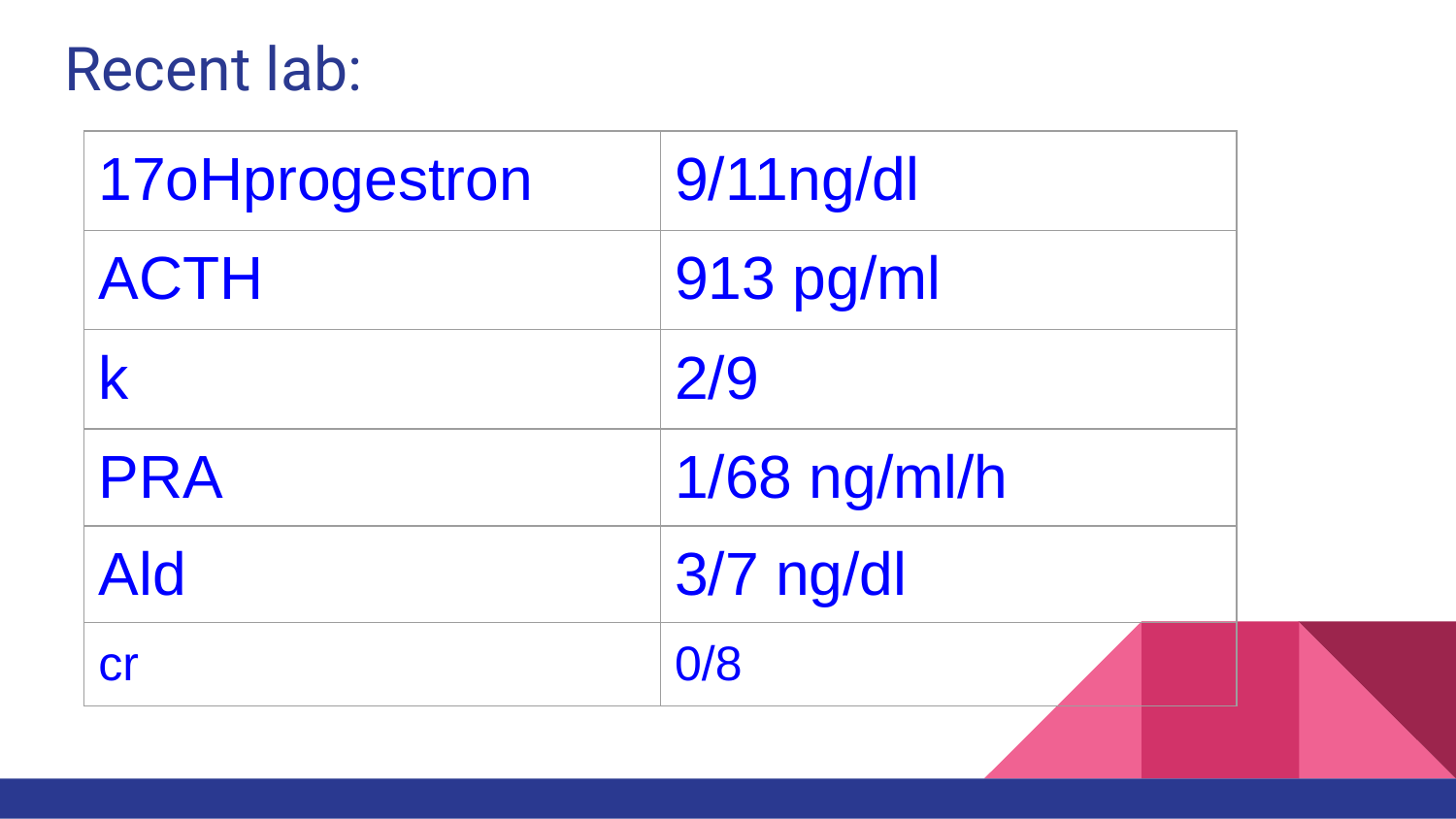

# Recent lab:
| 17oHprogestron | 9/11ng/dl |
| --- | --- |
| ACTH | 913 pg/ml |
| k | 2/9 |
| PRA | 1/68 ng/ml/h |
| Ald | 3/7 ng/dl |
| cr | 0/8 |